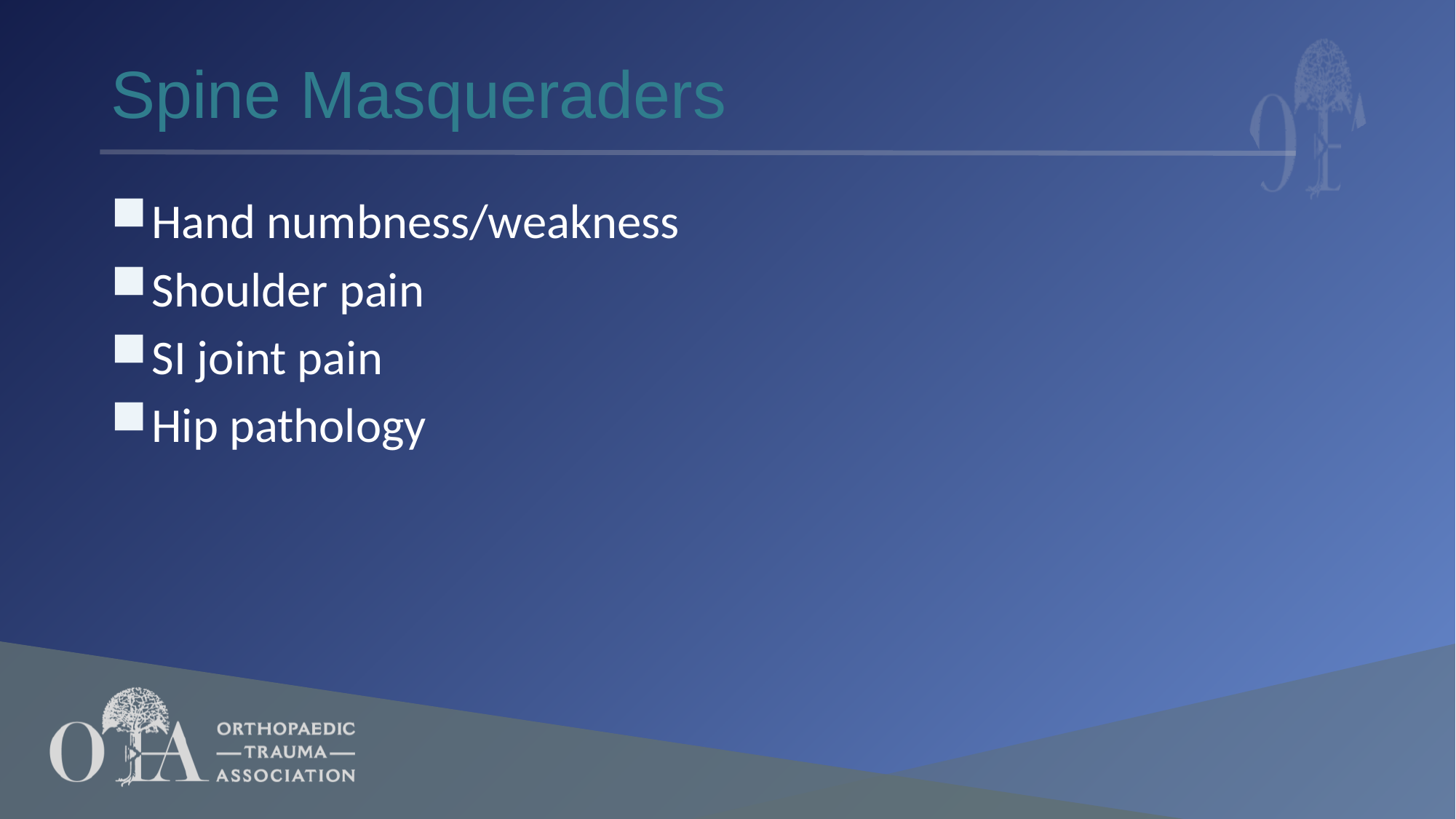

# Spine Masqueraders
Hand numbness/weakness
Shoulder pain
SI joint pain
Hip pathology